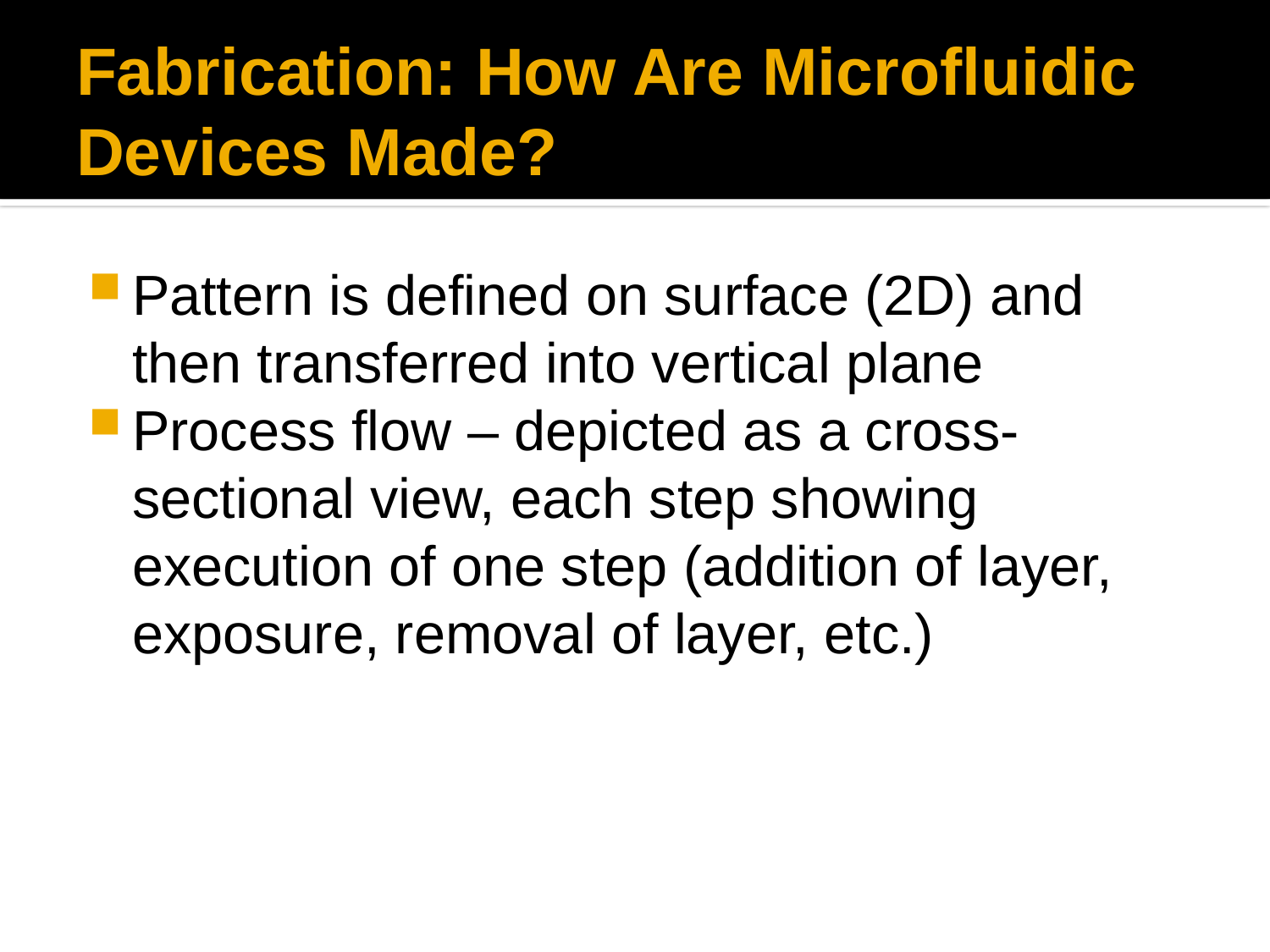

# Fabrication: How Are Microfluidic Devices Made?
Pattern is defined on surface (2D) and then transferred into vertical plane
Process flow – depicted as a cross-sectional view, each step showing execution of one step (addition of layer, exposure, removal of layer, etc.)